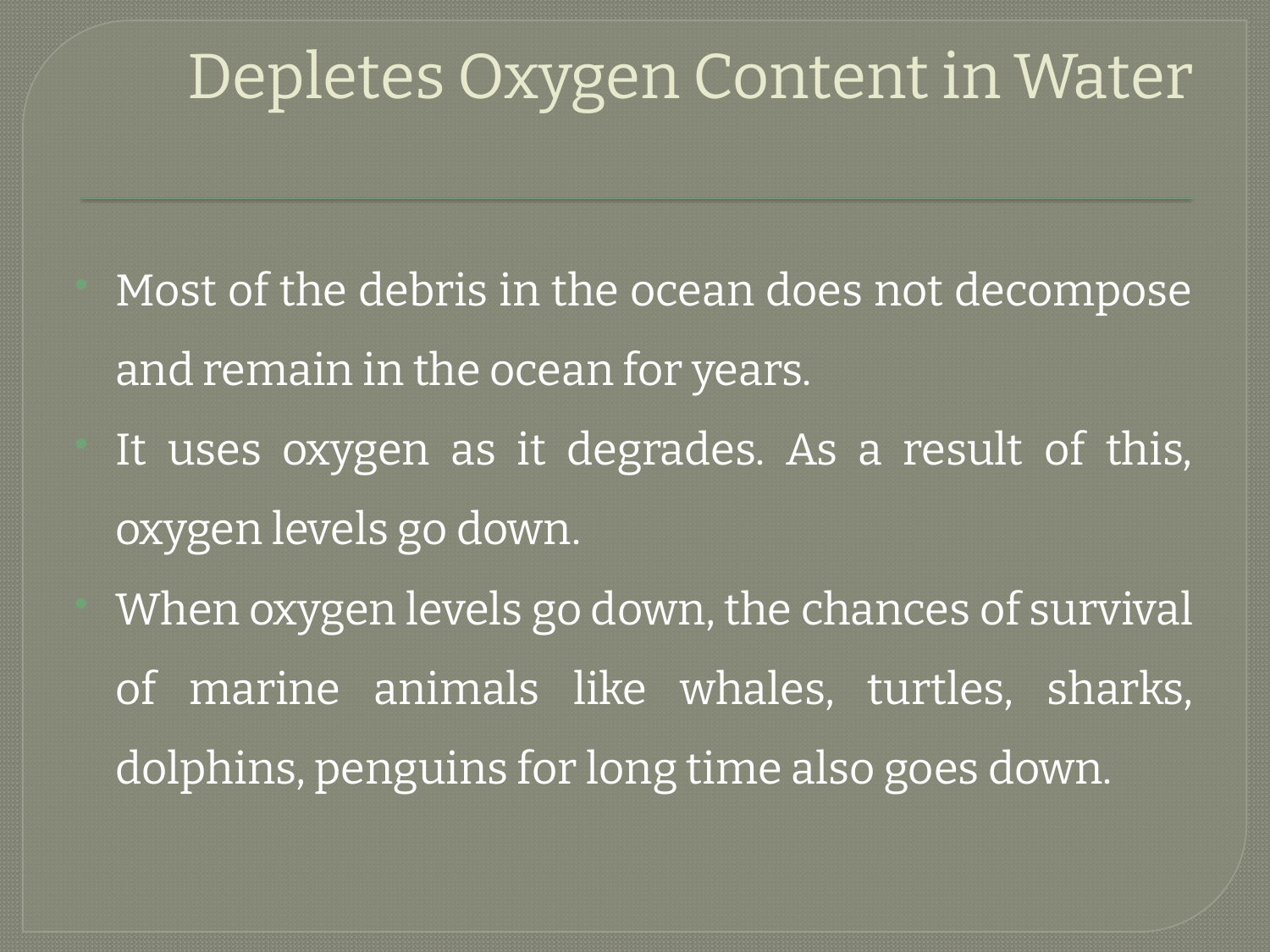

# Depletes Oxygen Content in Water
Most of the debris in the ocean does not decompose and remain in the ocean for years.
It uses oxygen as it degrades. As a result of this, oxygen levels go down.
When oxygen levels go down, the chances of survival of marine animals like whales, turtles, sharks, dolphins, penguins for long time also goes down.